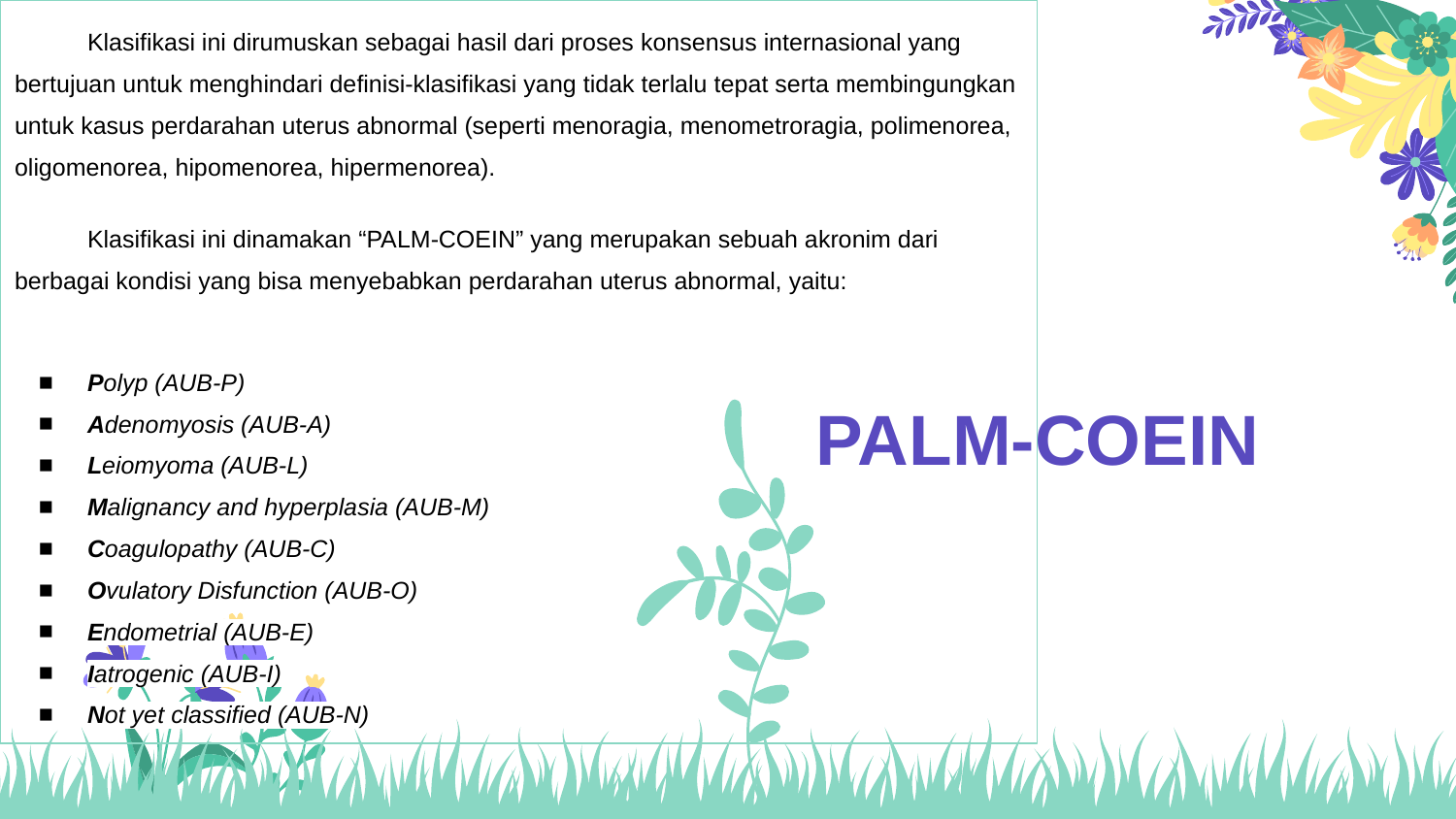

Klasifikasi ini dirumuskan sebagai hasil dari proses konsensus internasional yang bertujuan untuk menghindari definisi-klasifikasi yang tidak terlalu tepat serta membingungkan untuk kasus perdarahan uterus abnormal (seperti menoragia, menometroragia, polimenorea, oligomenorea, hipomenorea, hipermenorea).
Klasifikasi ini dinamakan “PALM-COEIN” yang merupakan sebuah akronim dari berbagai kondisi yang bisa menyebabkan perdarahan uterus abnormal, yaitu:
Polyp (AUB-P)
Adenomyosis (AUB-A)
Leiomyoma (AUB-L)
Malignancy and hyperplasia (AUB-M)
Coagulopathy (AUB-C)
Ovulatory Disfunction (AUB-O)
Endometrial (AUB-E)
Iatrogenic (AUB-I)
Not yet classified (AUB-N)
# PALM-COEIN